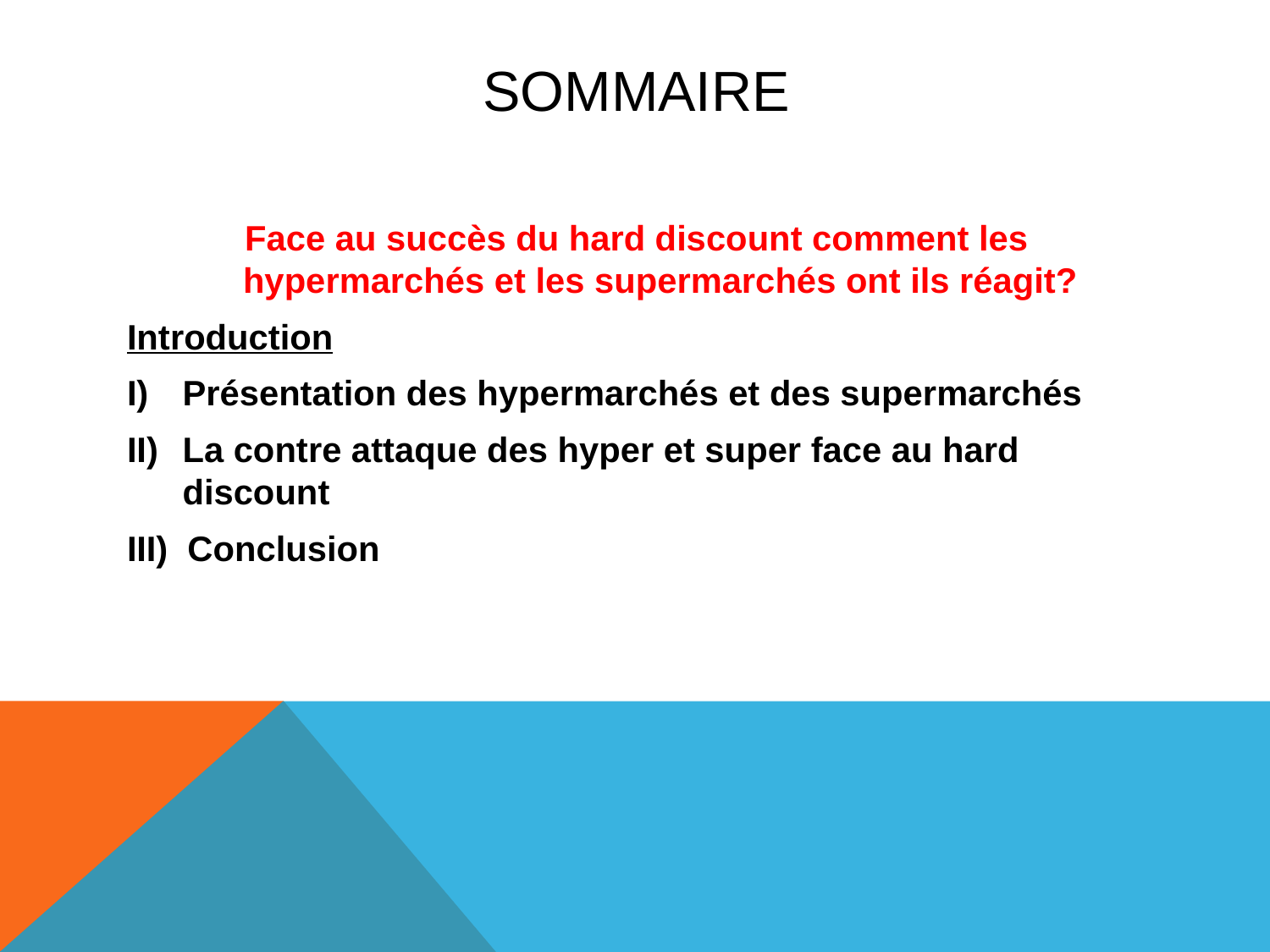

# Sommaire

Face au succès du hard discount comment les hypermarchés et les supermarchés ont ils réagit?
Introduction
Présentation des hypermarchés et des supermarchés
La contre attaque des hyper et super face au hard discount
III)  Conclusion